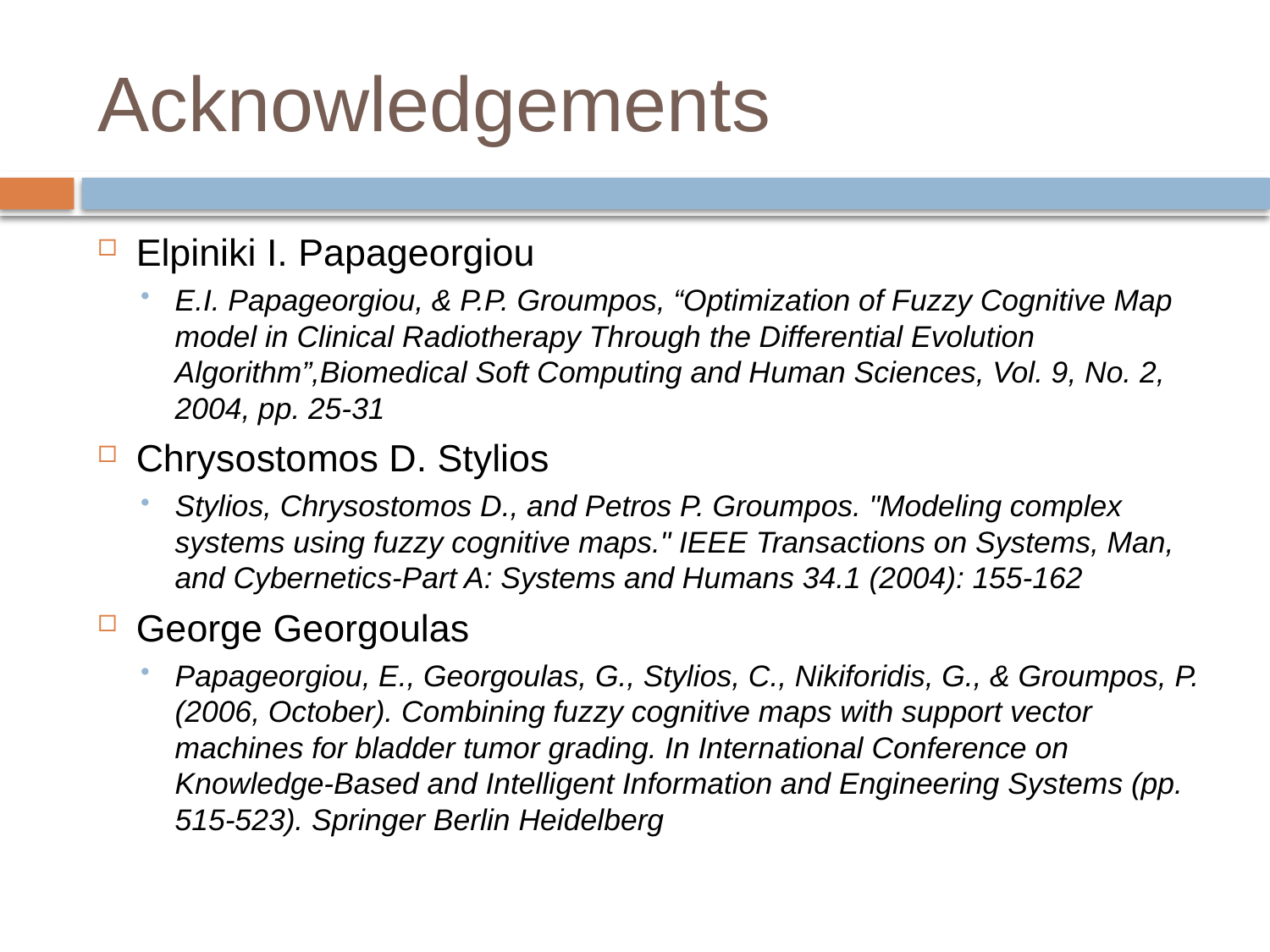

# Acknowledgements
Elpiniki I. Papageorgiou
E.I. Papageorgiou, & P.P. Groumpos, “Optimization of Fuzzy Cognitive Map model in Clinical Radiotherapy Through the Differential Evolution Algorithm”,Biomedical Soft Computing and Human Sciences, Vol. 9, No. 2, 2004, pp. 25-31
Chrysostomos D. Stylios
Stylios, Chrysostomos D., and Petros P. Groumpos. "Modeling complex systems using fuzzy cognitive maps." IEEE Transactions on Systems, Man, and Cybernetics-Part A: Systems and Humans 34.1 (2004): 155-162
George Georgoulas
Papageorgiou, E., Georgoulas, G., Stylios, C., Nikiforidis, G., & Groumpos, P. (2006, October). Combining fuzzy cognitive maps with support vector machines for bladder tumor grading. In International Conference on Knowledge-Based and Intelligent Information and Engineering Systems (pp. 515-523). Springer Berlin Heidelberg